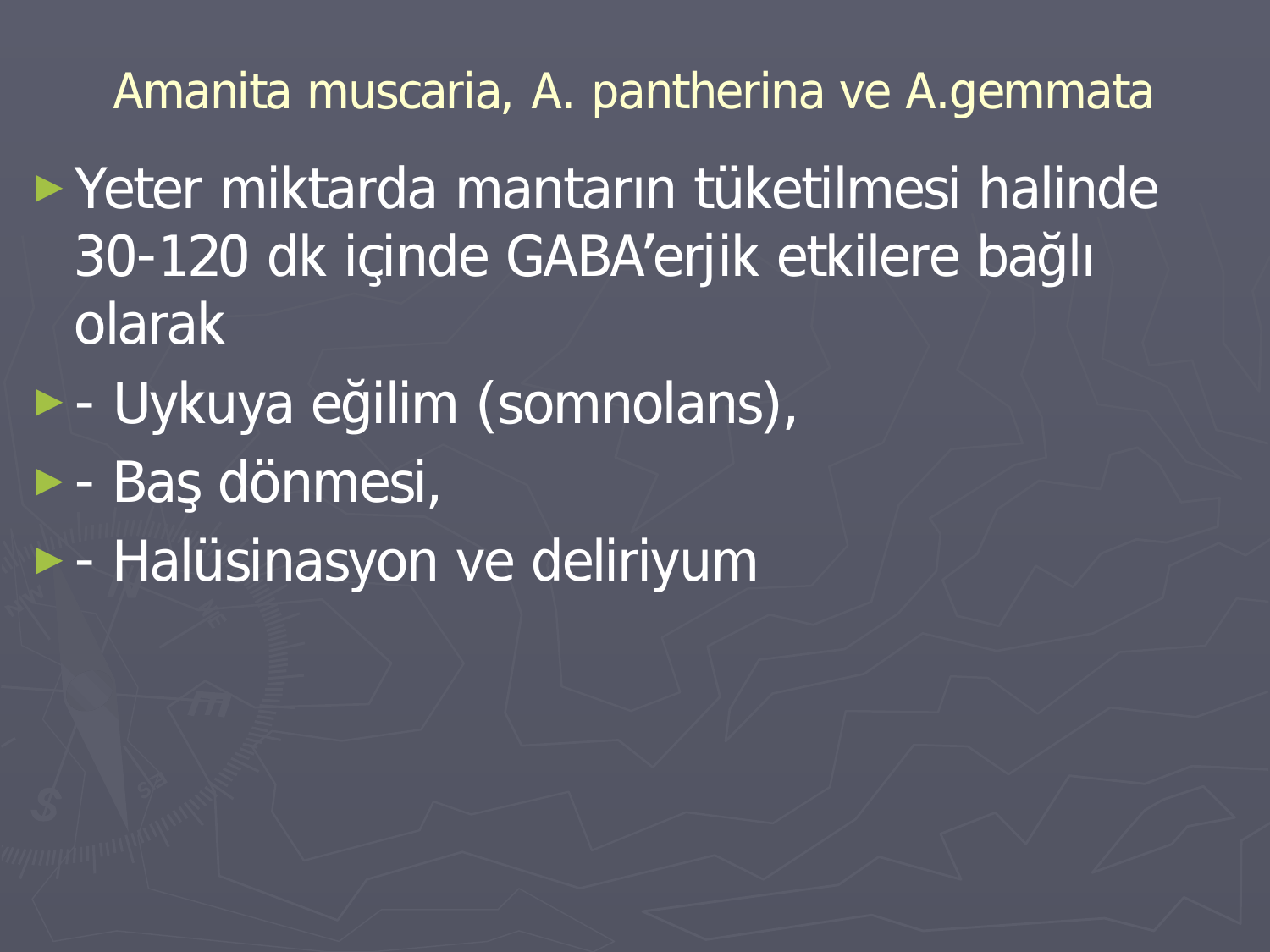

# Amanita muscaria, A. pantherina ve A.gemmata
Yeter miktarda mantarın tüketilmesi halinde 30-120 dk içinde GABA’erjik etkilere bağlı olarak
- Uykuya eğilim (somnolans),
- Baş dönmesi,
- Halüsinasyon ve deliriyum